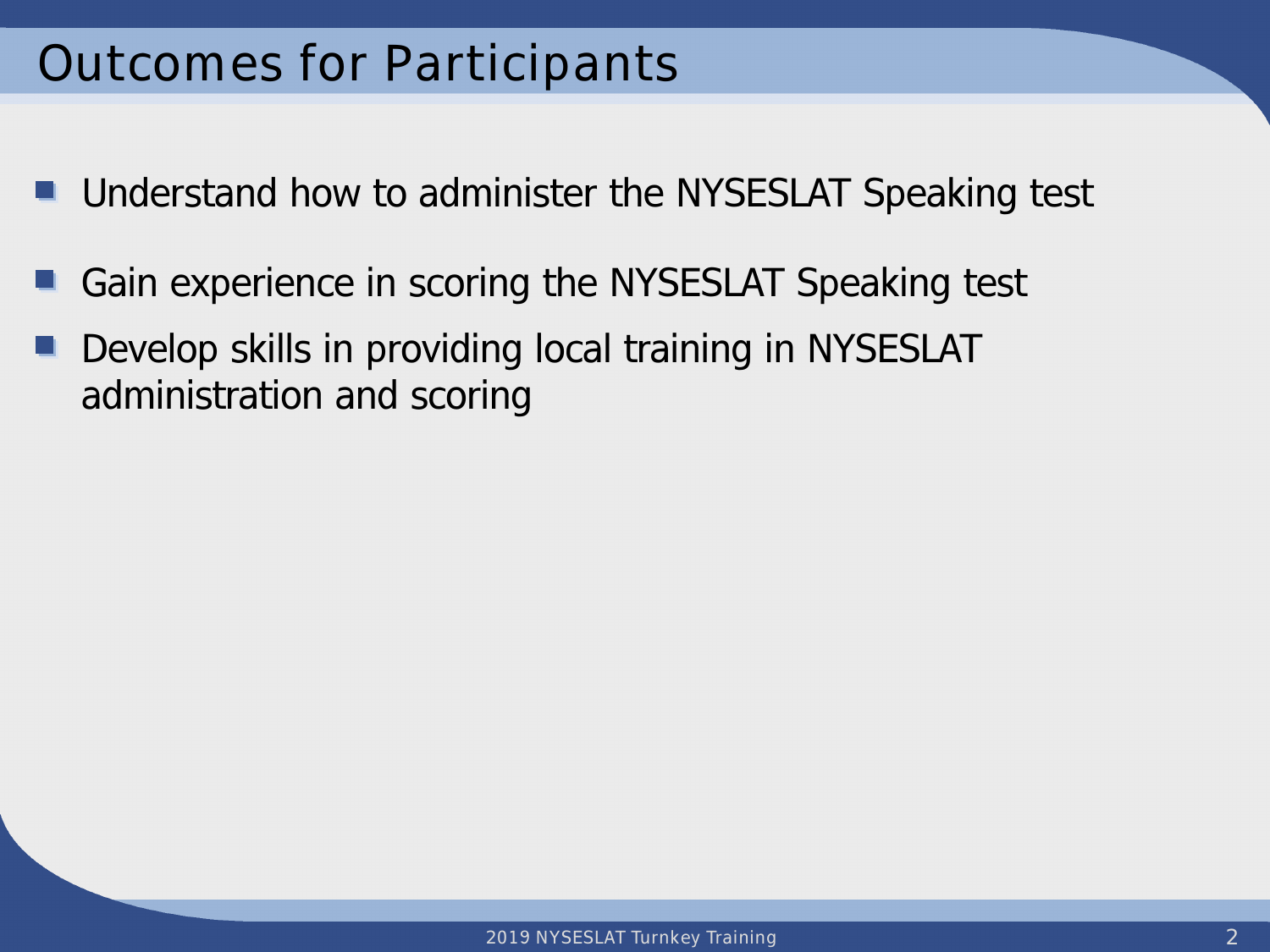

# Outcomes for Participants
Understand how to administer the NYSESLAT Speaking test
Gain experience in scoring the NYSESLAT Speaking test
Develop skills in providing local training in NYSESLAT administration and scoring
2